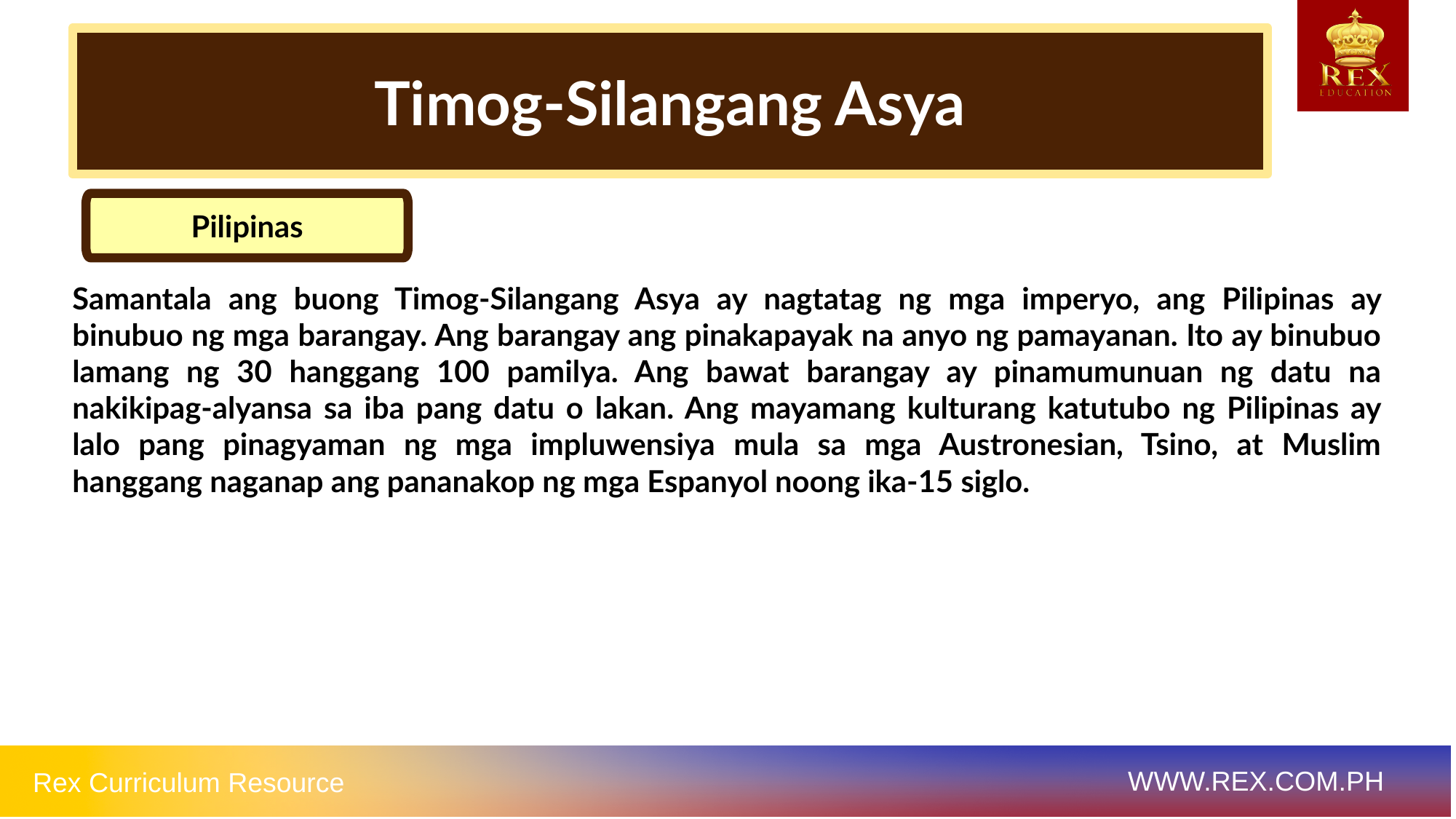

Timog-Silangang Asya
Pilipinas
Samantala ang buong Timog-Silangang Asya ay nagtatag ng mga imperyo, ang Pilipinas ay binubuo ng mga barangay. Ang barangay ang pinakapayak na anyo ng pamayanan. Ito ay binubuo lamang ng 30 hanggang 100 pamilya. Ang bawat barangay ay pinamumunuan ng datu na nakikipag-alyansa sa iba pang datu o lakan. Ang mayamang kulturang katutubo ng Pilipinas ay lalo pang pinagyaman ng mga impluwensiya mula sa mga Austronesian, Tsino, at Muslim hanggang naganap ang pananakop ng mga Espanyol noong ika-15 siglo.